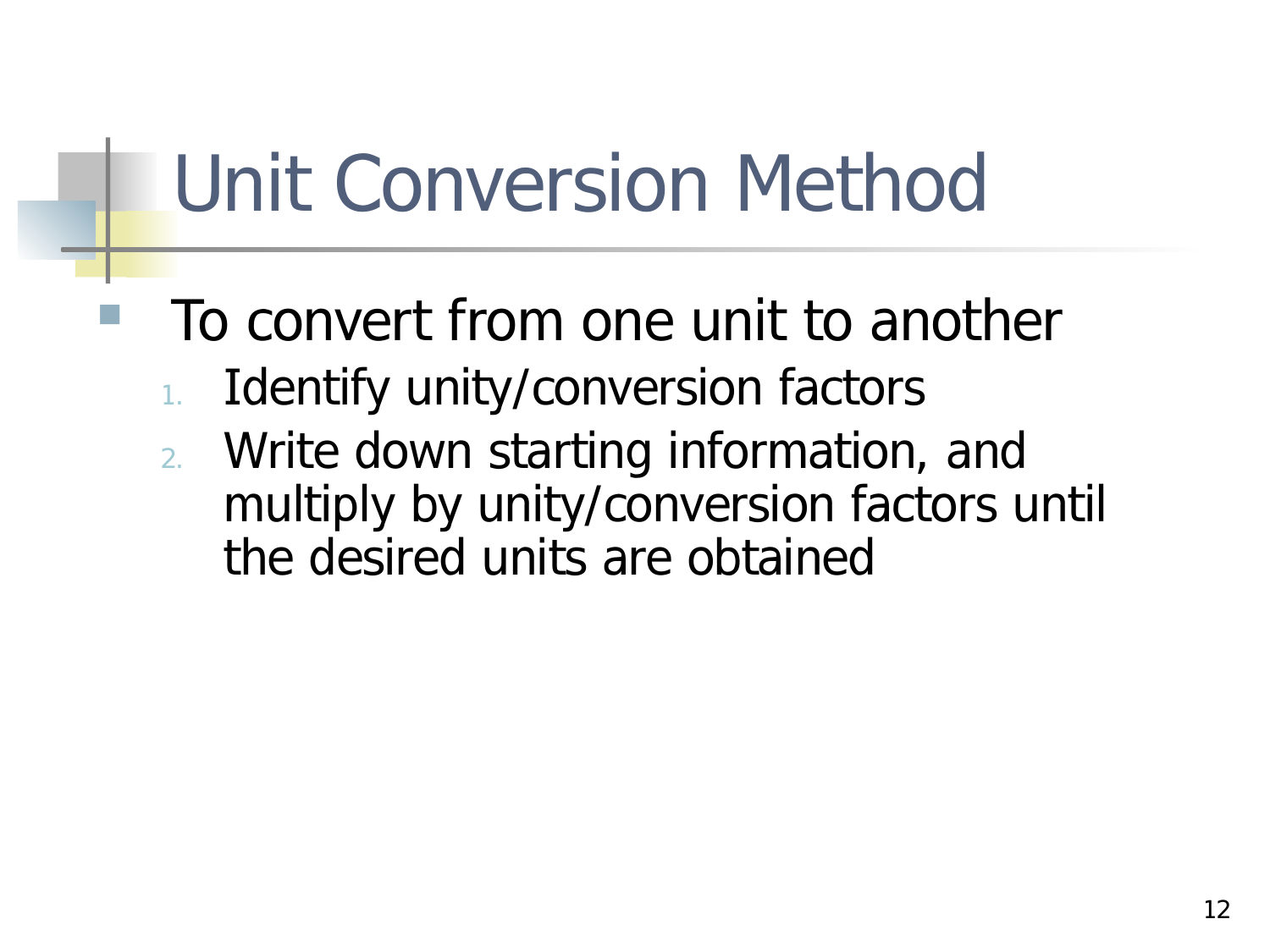

# Unit Conversion Method
To convert from one unit to another
Identify unity/conversion factors
Write down starting information, and multiply by unity/conversion factors until the desired units are obtained

12